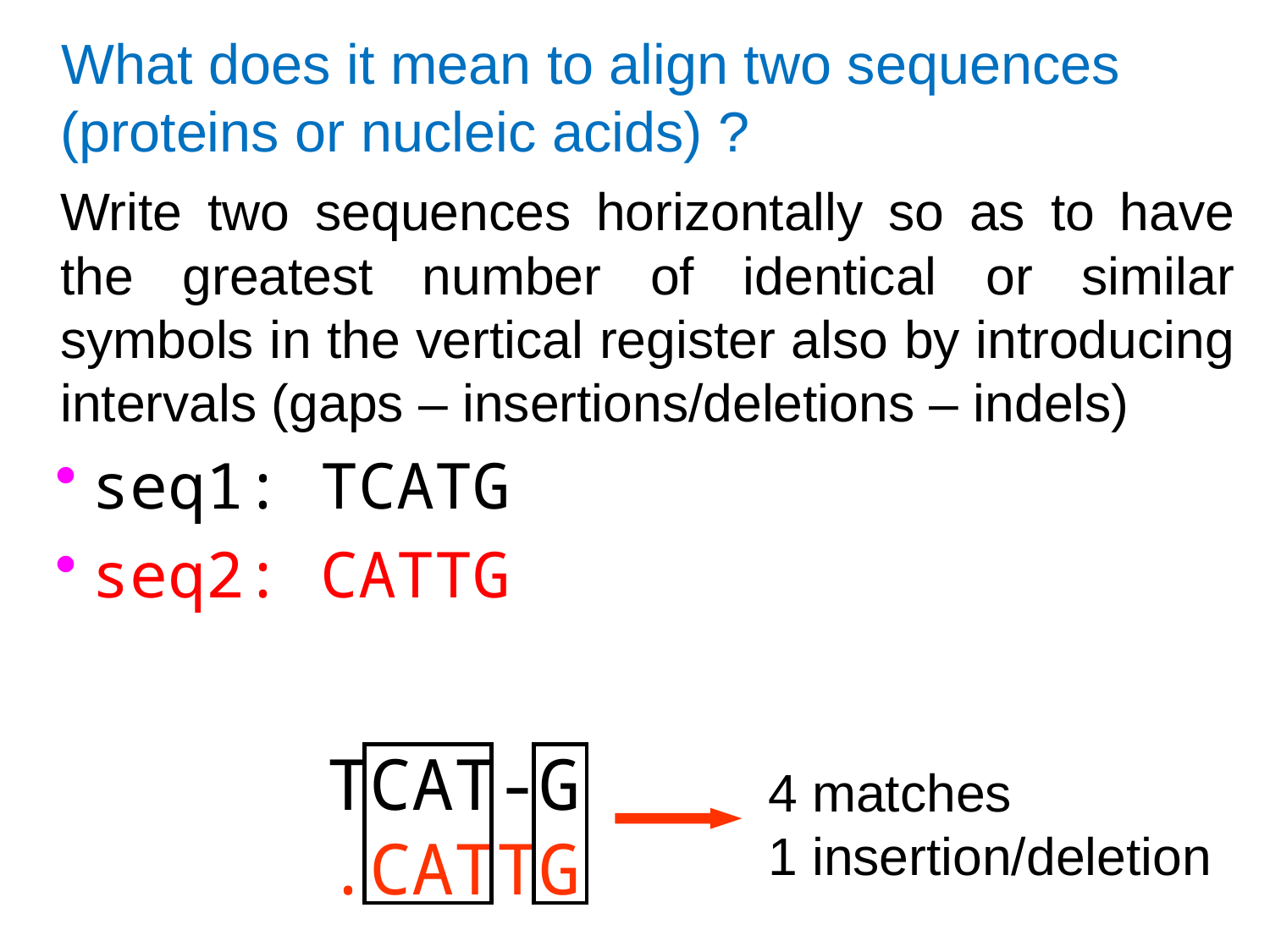

What does it mean to align two sequences (proteins or nucleic acids) ?
	Write two sequences horizontally so as to have the greatest number of identical or similar symbols in the vertical register also by introducing intervals (gaps – insertions/deletions – indels)
seq1: TCATG
seq2: CATTG

TCAT-G
.CATTG

4 matches
1 insertion/deletion